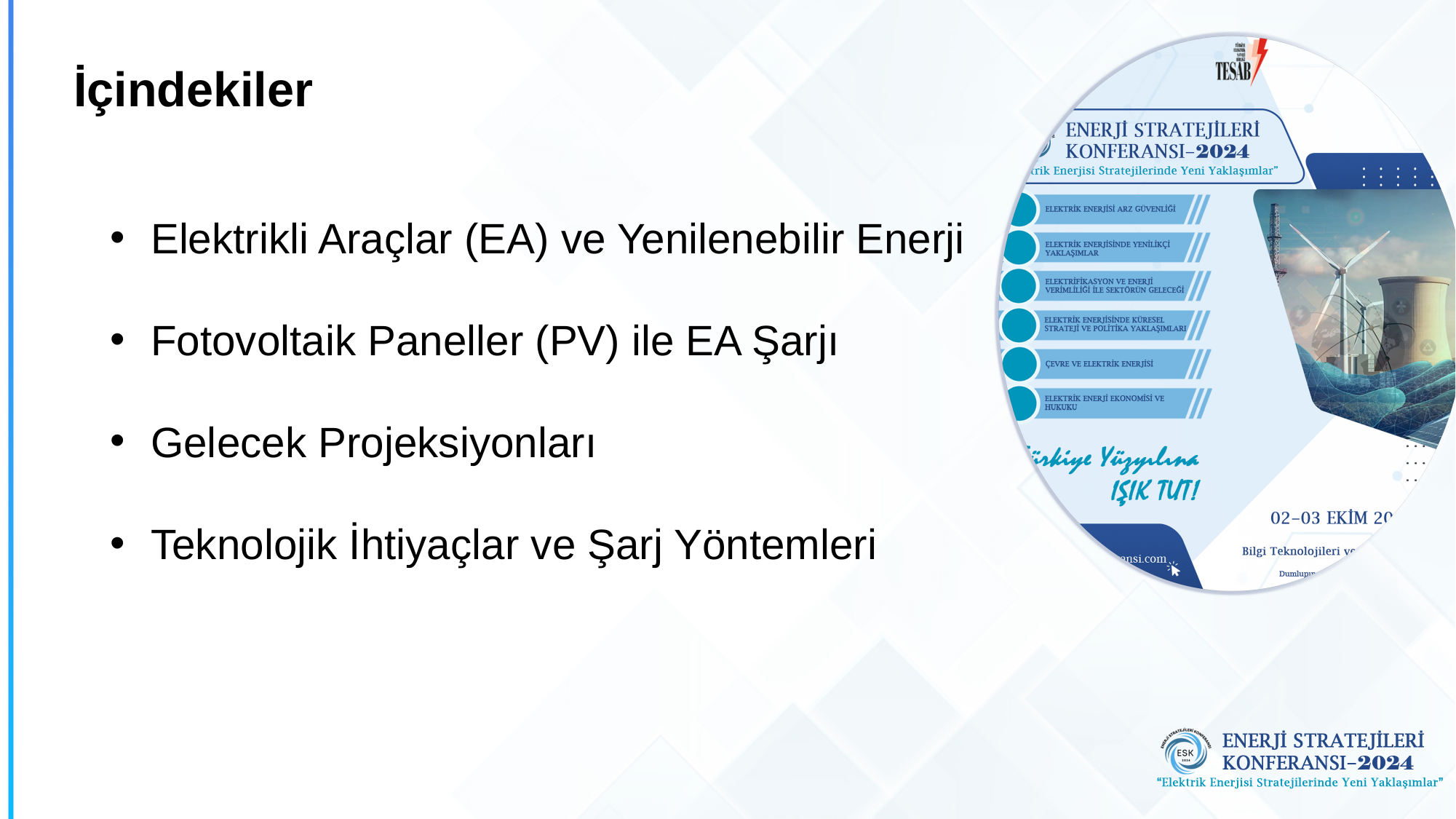

# İçindekiler

Elektrikli Araçlar (EA) ve Yenilenebilir Enerji
Fotovoltaik Paneller (PV) ile EA Şarjı
Gelecek Projeksiyonları
Teknolojik İhtiyaçlar ve Şarj Yöntemleri